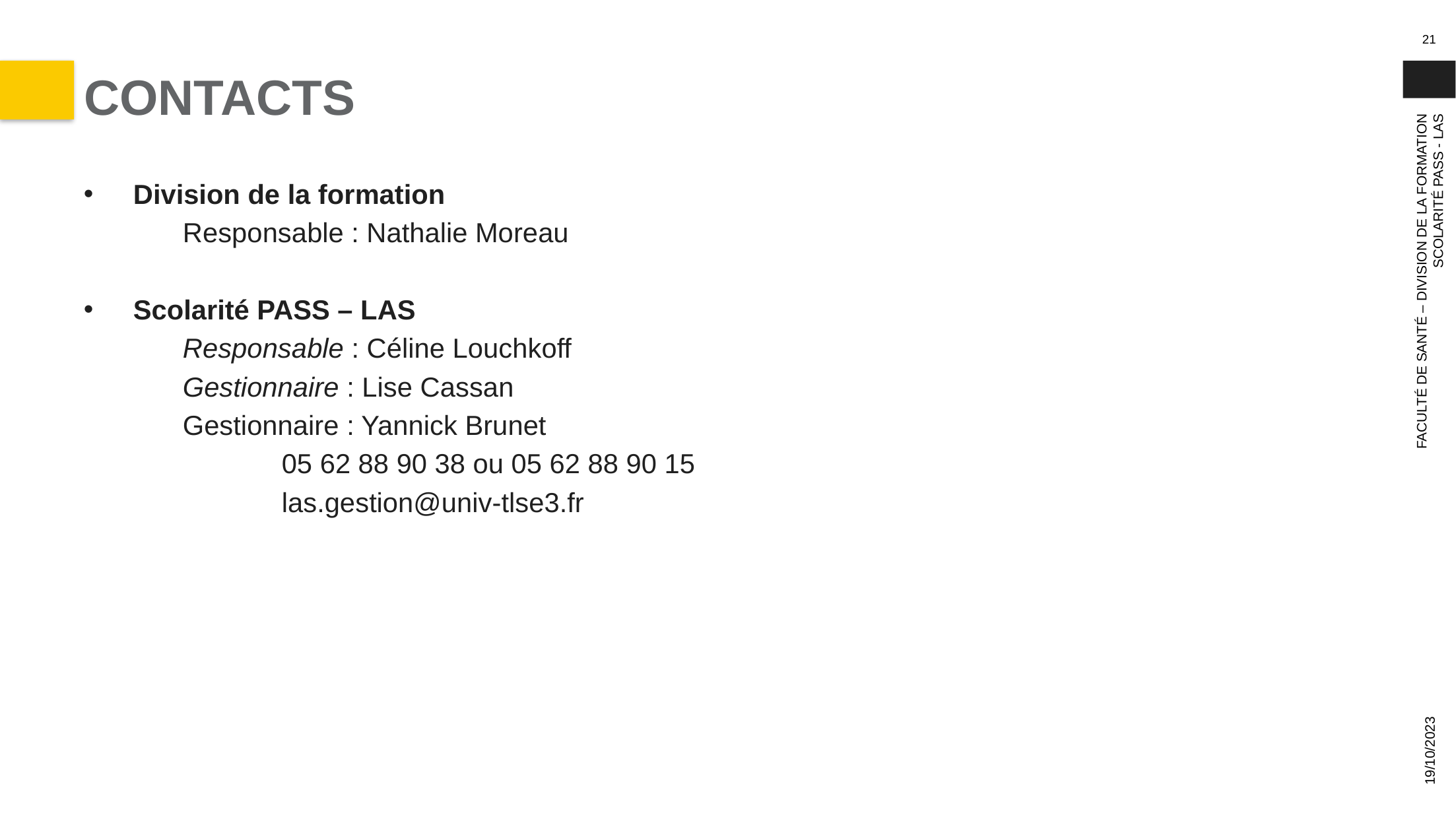

21
# CONTACTS

Division de la formation
	Responsable : Nathalie Moreau

Scolarité PASS – LAS
	Responsable : Céline Louchkoff
	Gestionnaire : Lise Cassan
	Gestionnaire : Yannick Brunet
		05 62 88 90 38 ou 05 62 88 90 15
		las.gestion@univ-tlse3.fr

FACULTÉ DE SANTÉ – DIVISION DE LA FORMATION
SCOLARITÉ PASS - LAS
19/10/2023